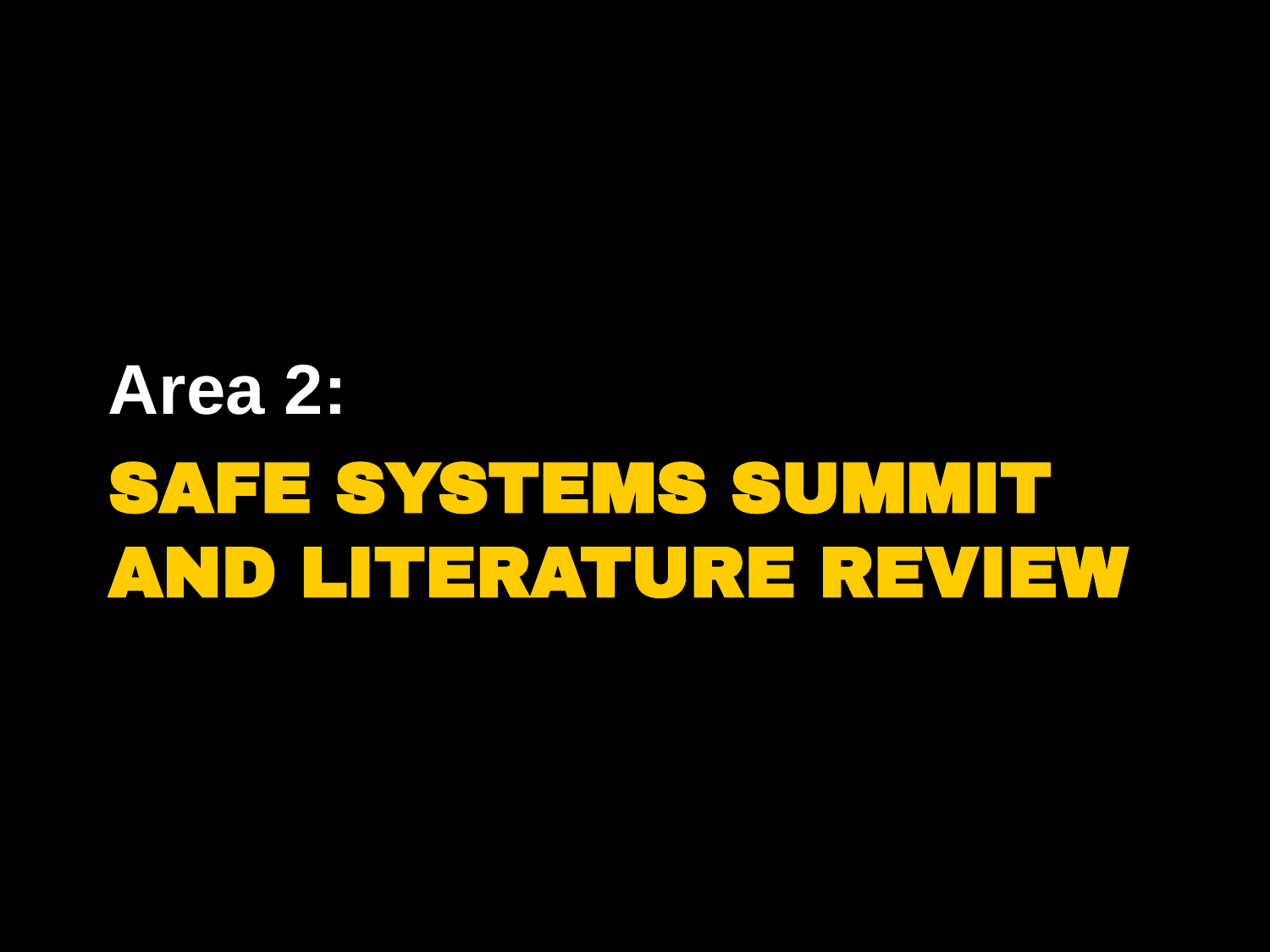

Area 2:
# Safe Systems Summit and Literature Review